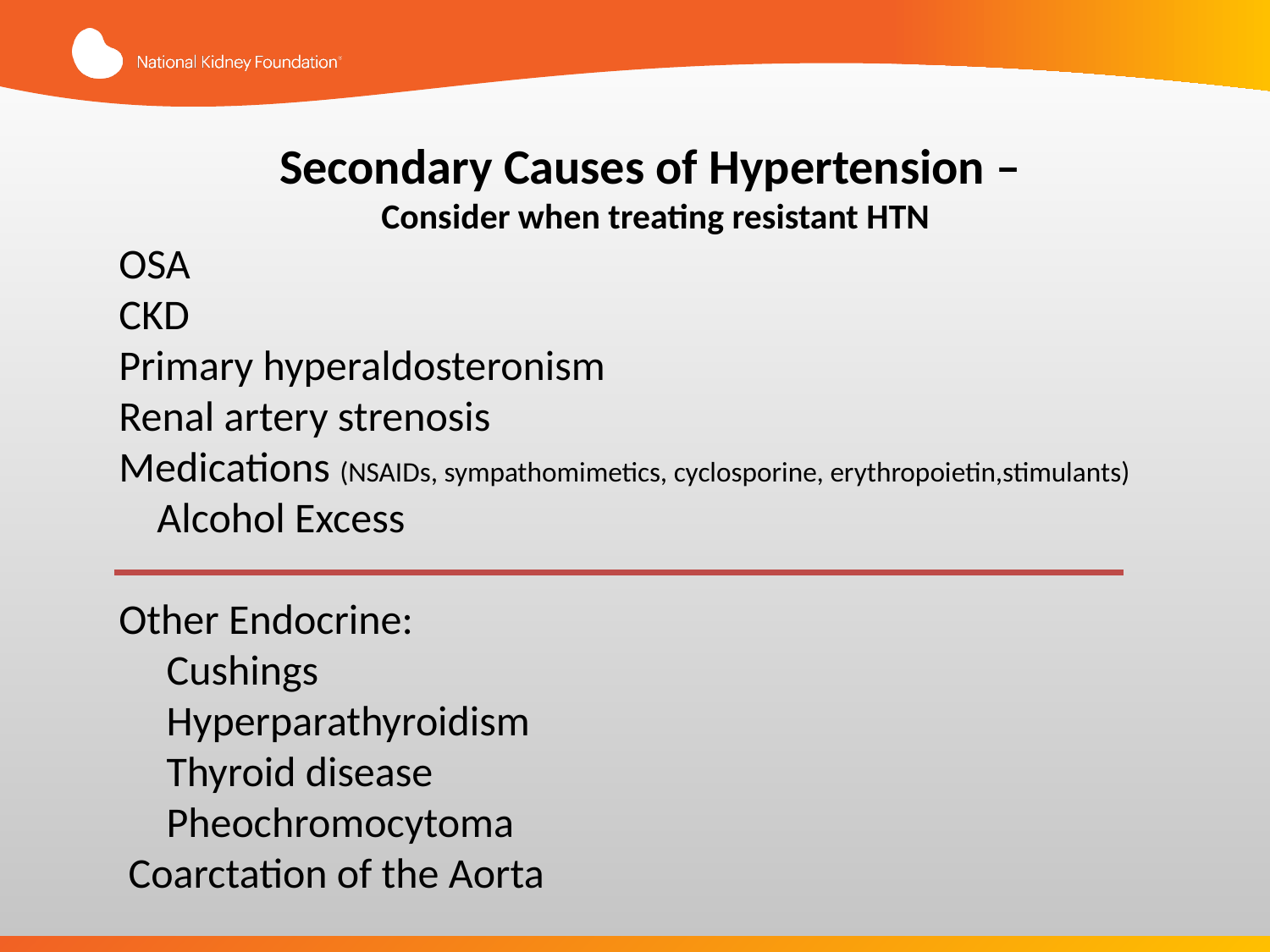

Secondary Causes of Hypertension –
Consider when treating resistant HTN
OSA
CKD
Primary hyperaldosteronism
Renal artery strenosis
Medications (NSAIDs, sympathomimetics, cyclosporine, erythropoietin,stimulants)           Alcohol Excess

Other Endocrine:
     Cushings
     Hyperparathyroidism
     Thyroid disease
     Pheochromocytoma
 Coarctation of the Aorta